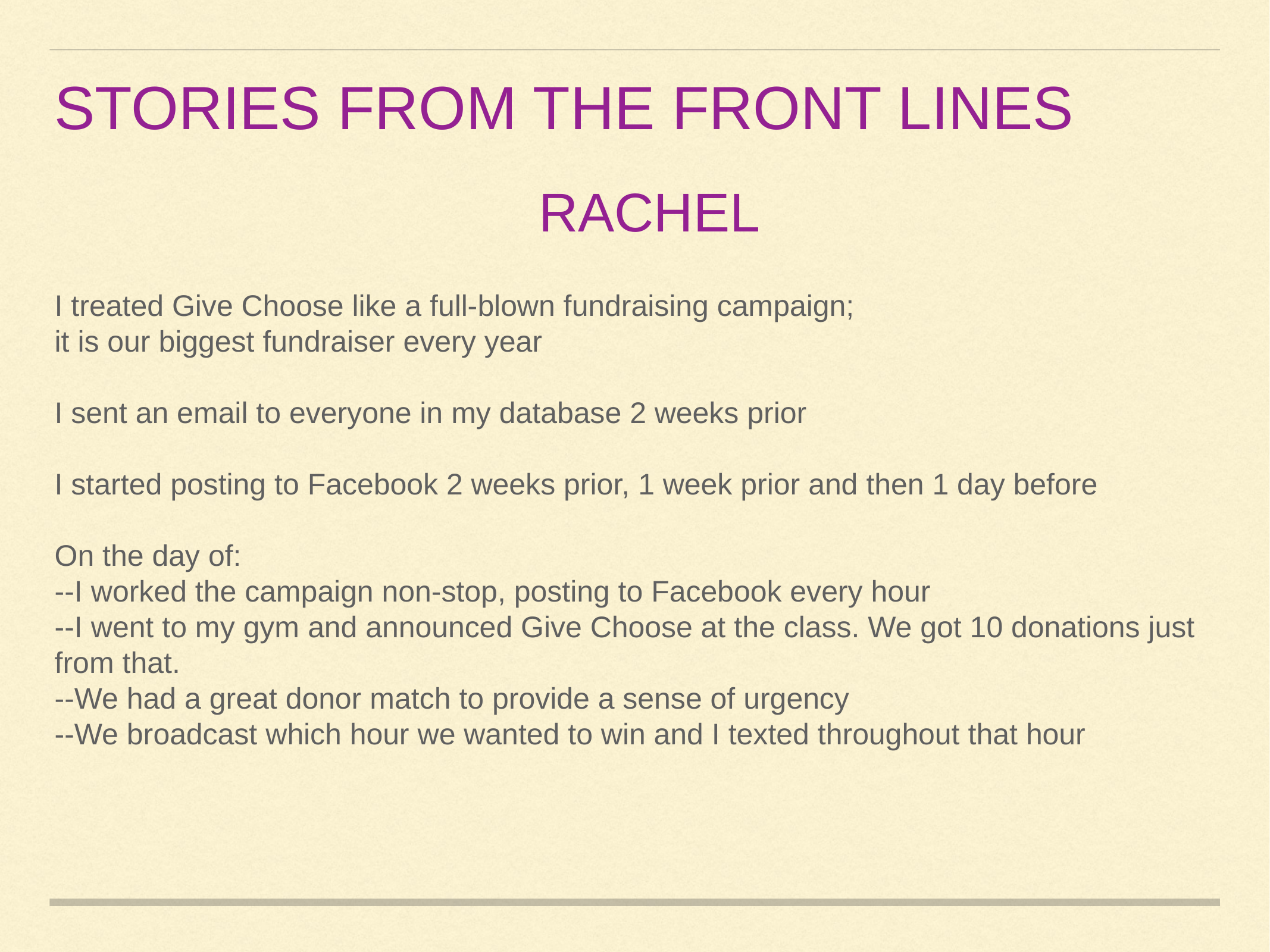

STORIES FROM THE FRONT LINES
RACHEL
I treated Give Choose like a full-blown fundraising campaign;
it is our biggest fundraiser every year

I sent an email to everyone in my database 2 weeks prior

I started posting to Facebook 2 weeks prior, 1 week prior and then 1 day before

On the day of:
--I worked the campaign non-stop, posting to Facebook every hour
--I went to my gym and announced Give Choose at the class. We got 10 donations just from that.
--We had a great donor match to provide a sense of urgency
--We broadcast which hour we wanted to win and I texted throughout that hour